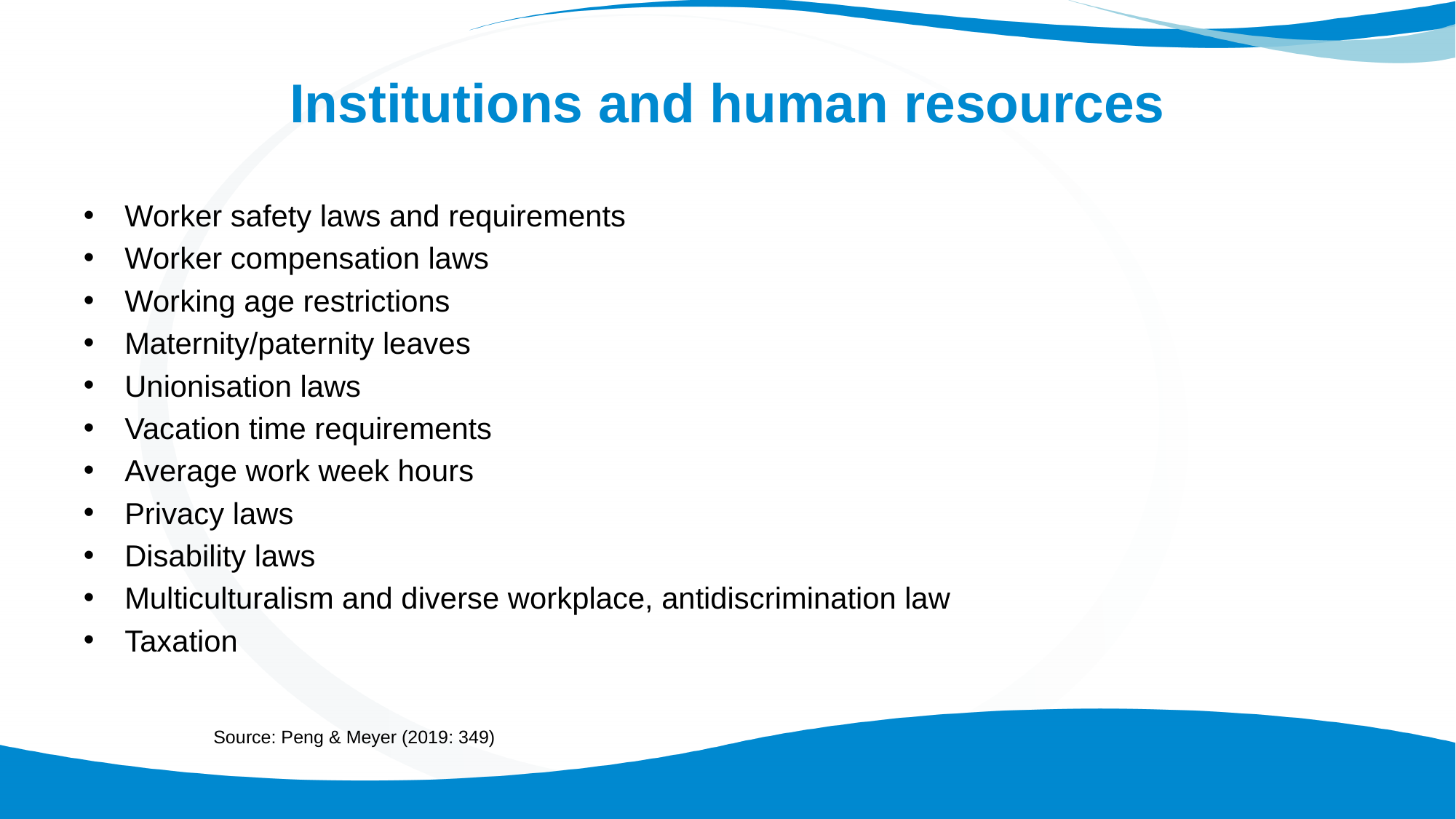

# Institutions and human resources
Worker safety laws and requirements
Worker compensation laws
Working age restrictions
Maternity/paternity leaves
Unionisation laws
Vacation time requirements
Average work week hours
Privacy laws
Disability laws
Multiculturalism and diverse workplace, antidiscrimination law
Taxation

Source: Peng & Meyer (2019: 349)